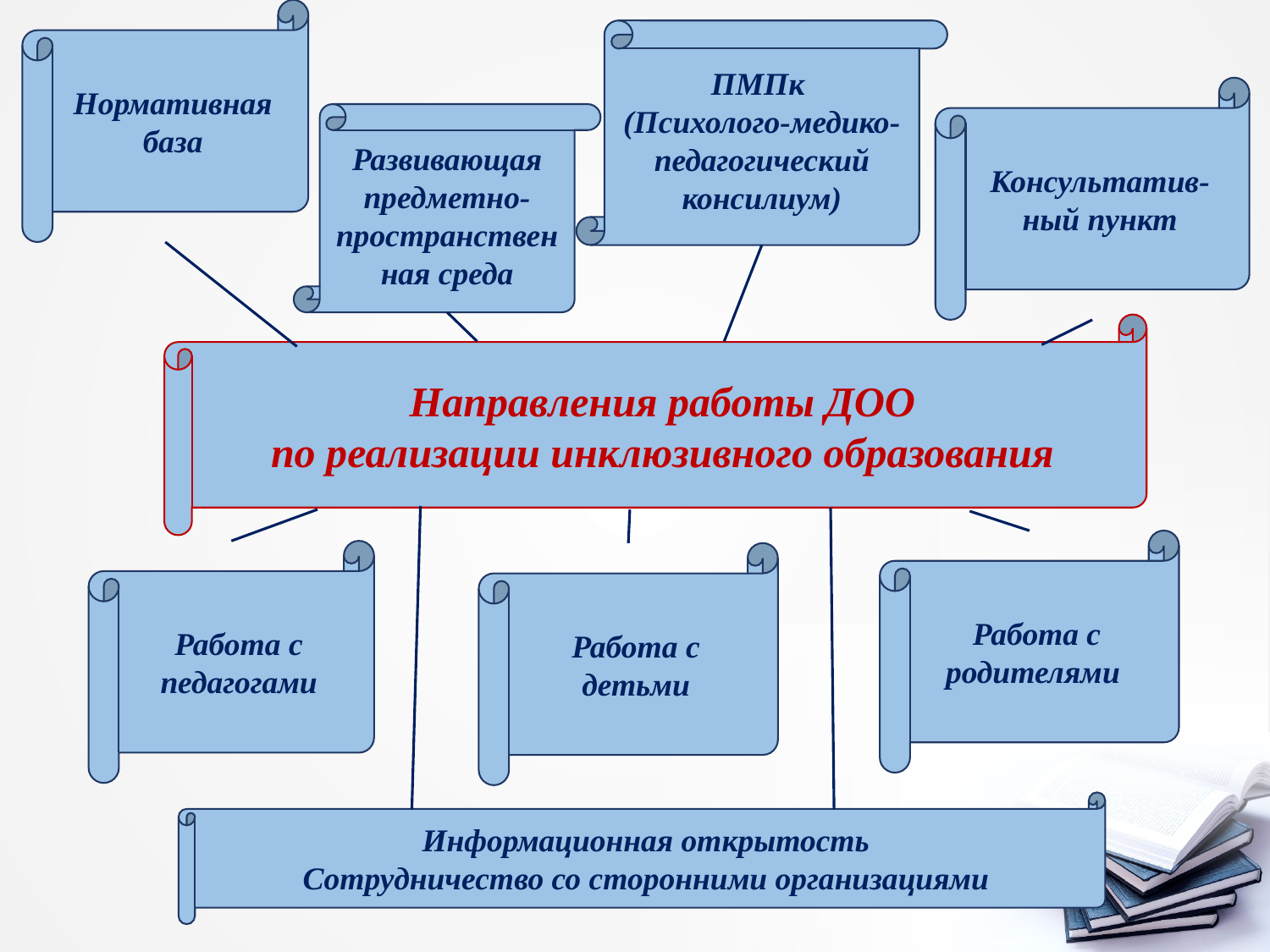

Нормативная база
ПМПк
(Психолого-медико-педагогический консилиум)
Консультатив-
ный пункт
Развивающая предметно-пространственная среда
Направления работы ДОО
по реализации инклюзивного образования
Работа с родителями
Работа с педагогами
Работа с детьми
Информационная открытость
Сотрудничество со сторонними организациями